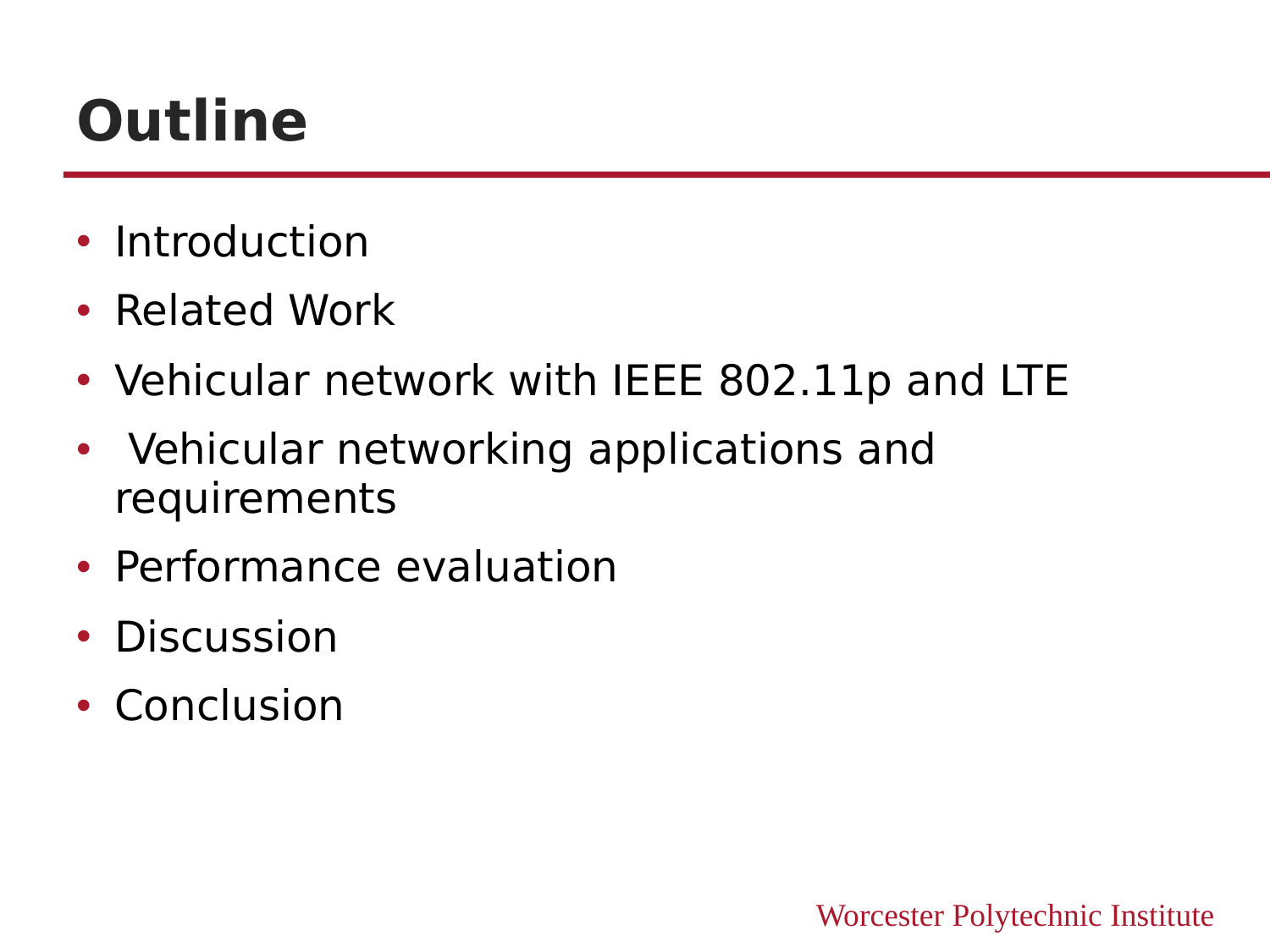

# Outline
Introduction
Related Work
Vehicular network with IEEE 802.11p and LTE
 Vehicular networking applications and requirements
Performance evaluation
Discussion
Conclusion